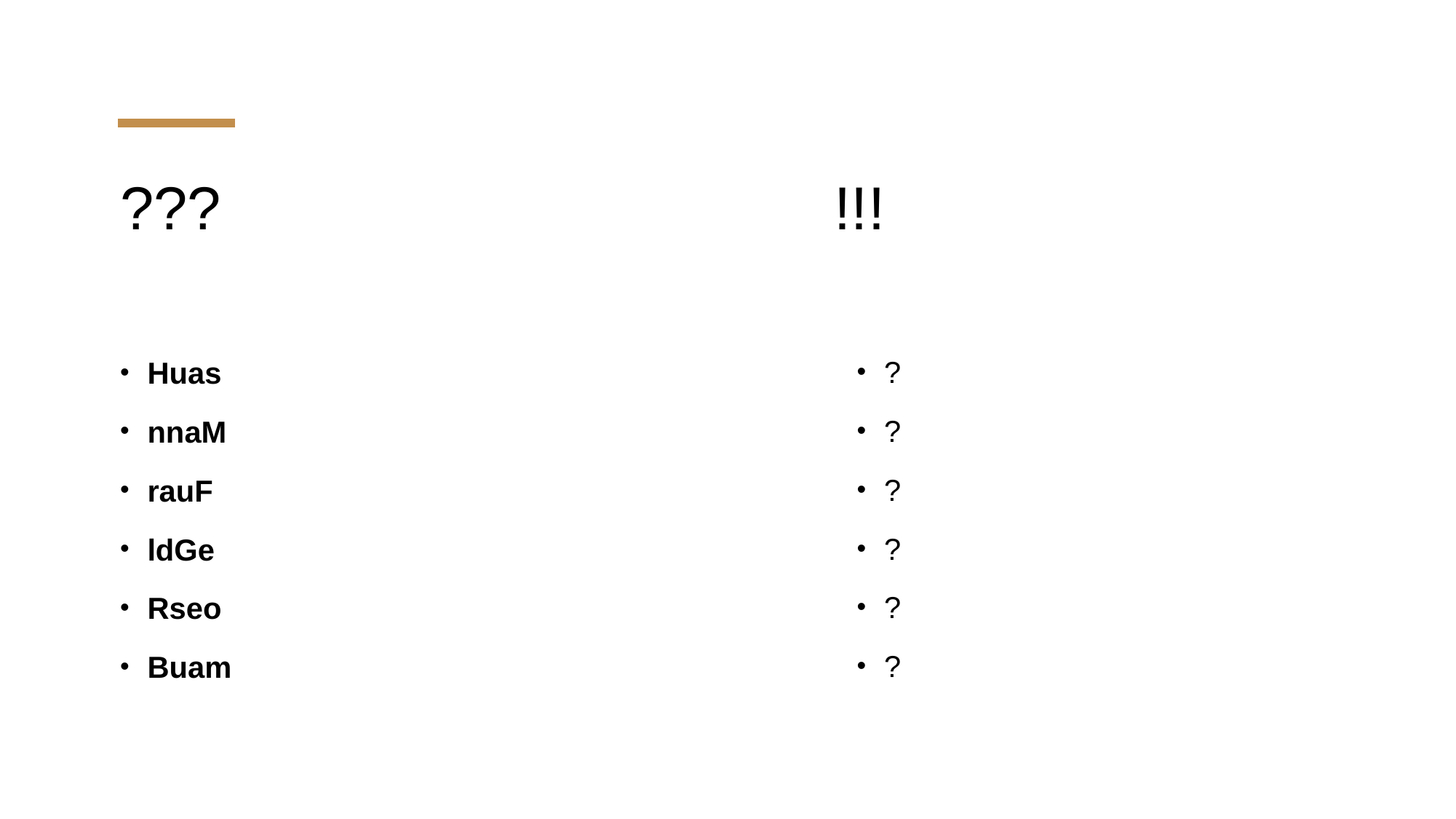

# ???					          !!!
?
?
?
?
?
?
Huas
nnaM
rauF
ldGe
Rseo
Buam